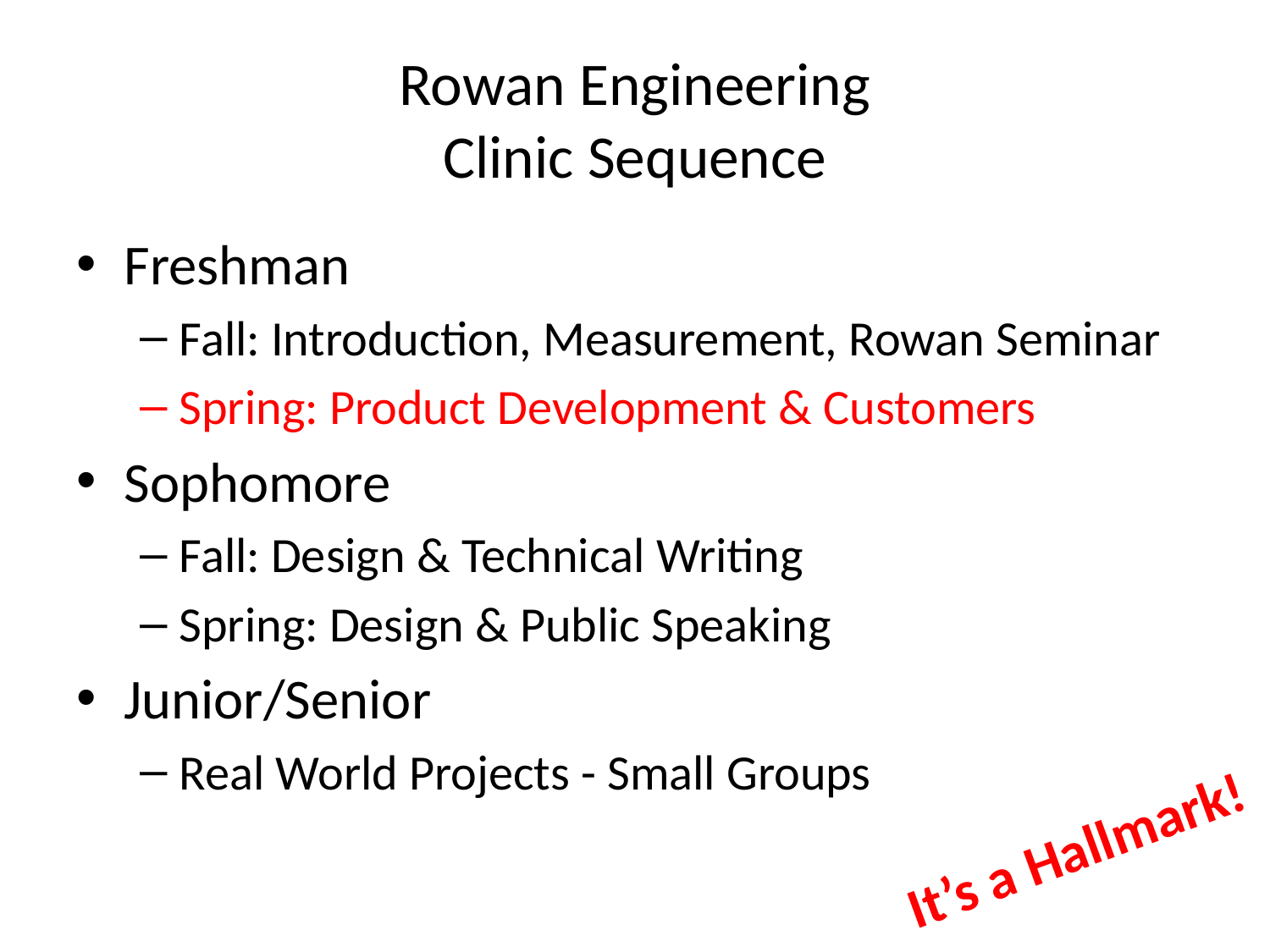

# Rowan Engineering Clinic Sequence
Freshman
Fall: Introduction, Measurement, Rowan Seminar
Spring: Product Development & Customers
Sophomore
Fall: Design & Technical Writing
Spring: Design & Public Speaking
Junior/Senior
Real World Projects - Small Groups
It’s a Hallmark!